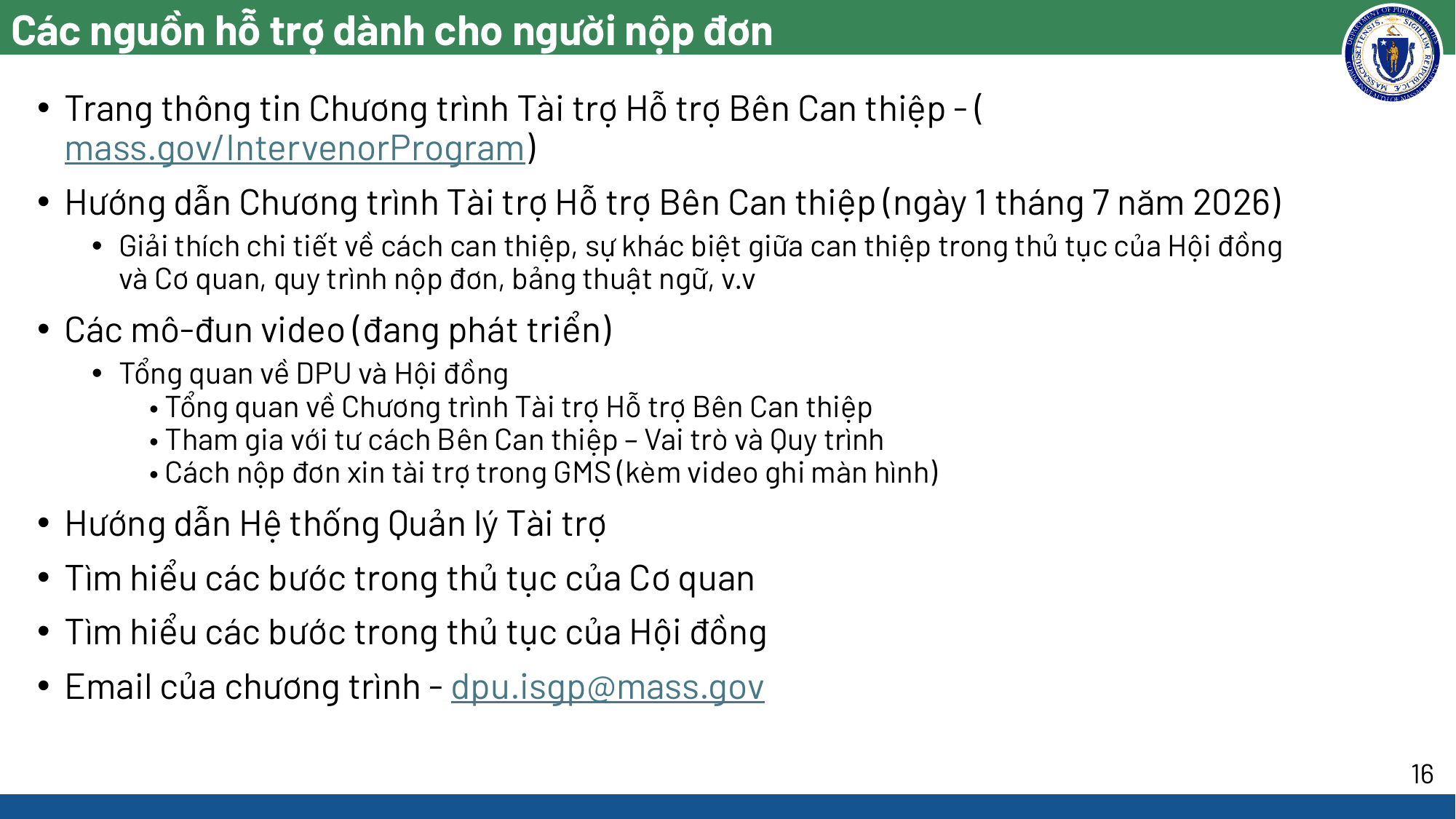

# Các nguồn hỗ trợ dành cho người nộp đơn
Trang thông tin Chương trình Tài trợ Hỗ trợ Bên Can thiệp - (mass.gov/IntervenorProgram)
Hướng dẫn Chương trình Tài trợ Hỗ trợ Bên Can thiệp (ngày 1 tháng 7 năm 2026)
Giải thích chi tiết về cách can thiệp, sự khác biệt giữa can thiệp trong thủ tục của Hội đồng và Cơ quan, quy trình nộp đơn, bảng thuật ngữ, v.v
Các mô-đun video (đang phát triển)
Tổng quan về DPU và Hội đồng
 • Tổng quan về Chương trình Tài trợ Hỗ trợ Bên Can thiệp
 • Tham gia với tư cách Bên Can thiệp – Vai trò và Quy trình
 • Cách nộp đơn xin tài trợ trong GMS (kèm video ghi màn hình)
Hướng dẫn Hệ thống Quản lý Tài trợ
Tìm hiểu các bước trong thủ tục của Cơ quan
Tìm hiểu các bước trong thủ tục của Hội đồng
Email của chương trình - dpu.isgp@mass.gov
16